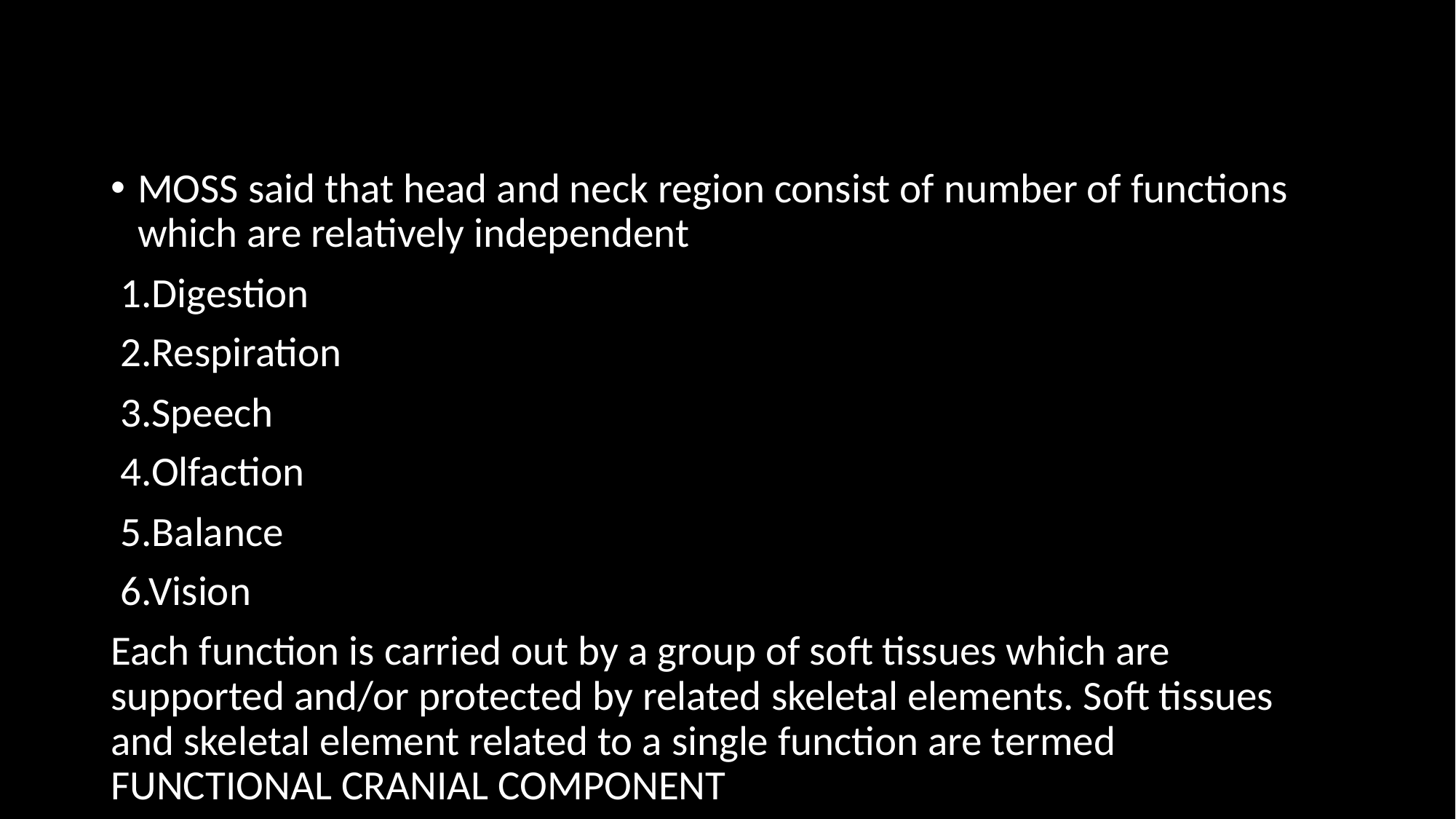

#
MOSS said that head and neck region consist of number of functions which are relatively independent
 1.Digestion
 2.Respiration
 3.Speech
 4.Olfaction
 5.Balance
 6.Vision
Each function is carried out by a group of soft tissues which are supported and/or protected by related skeletal elements. Soft tissues and skeletal element related to a single function are termed FUNCTIONAL CRANIAL COMPONENT